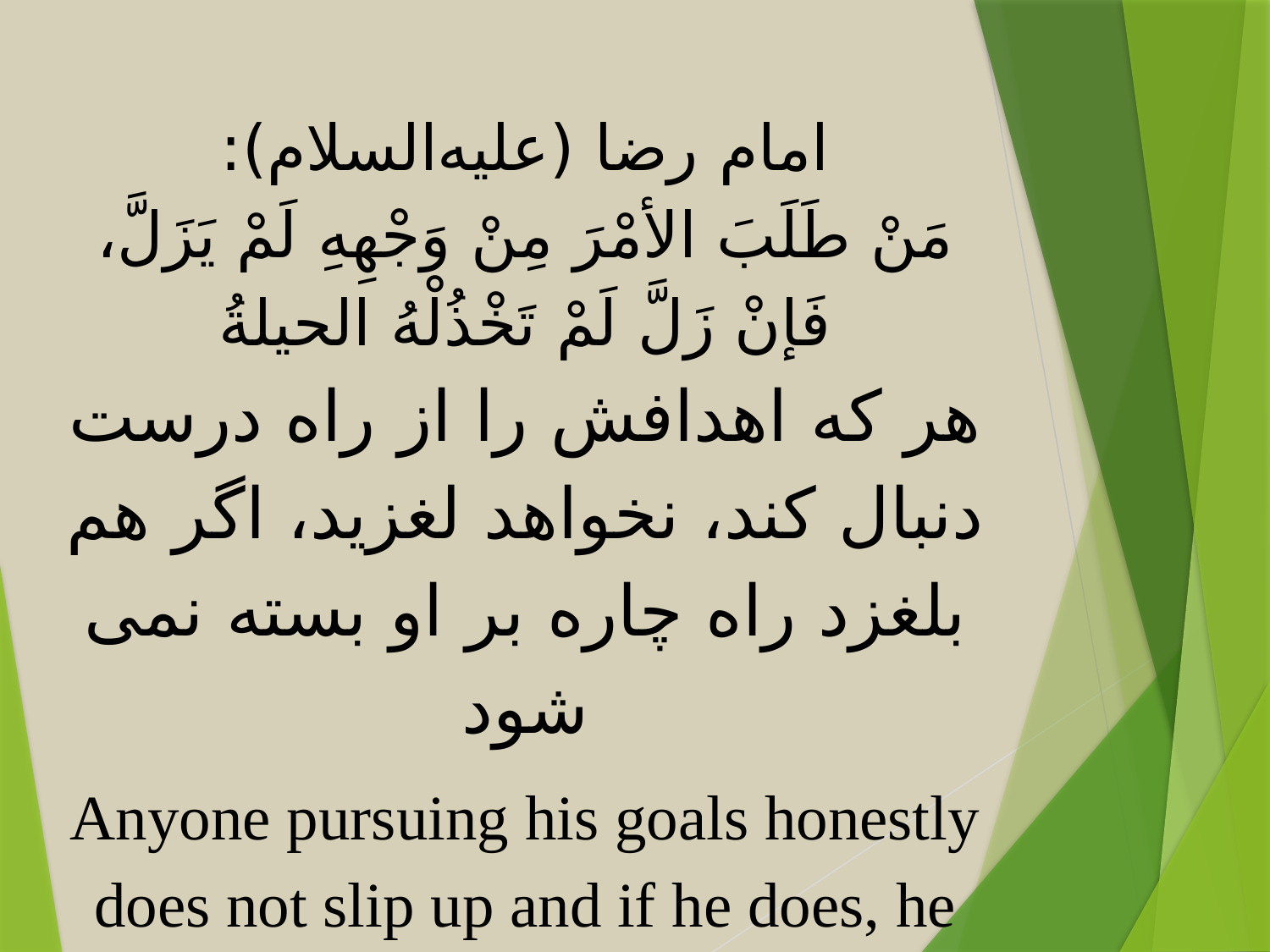

امام رضا (علیه‌السلام):
مَنْ طَلَبَ الأمْرَ مِنْ وَجْهِهِ لَمْ یَزَلَّ، فَإنْ زَلَّ لَمْ تَخْذُلْهُ الحیلةُ
هر که اهدافش را از راه درست دنبال کند، نخواهد لغزید، اگر هم بلغزد راه چاره بر او بسته نمی شود
Anyone pursuing his goals honestly does not slip up and if he does, he can seek a way out.
بحار الأنوار، ج 78، ص 356